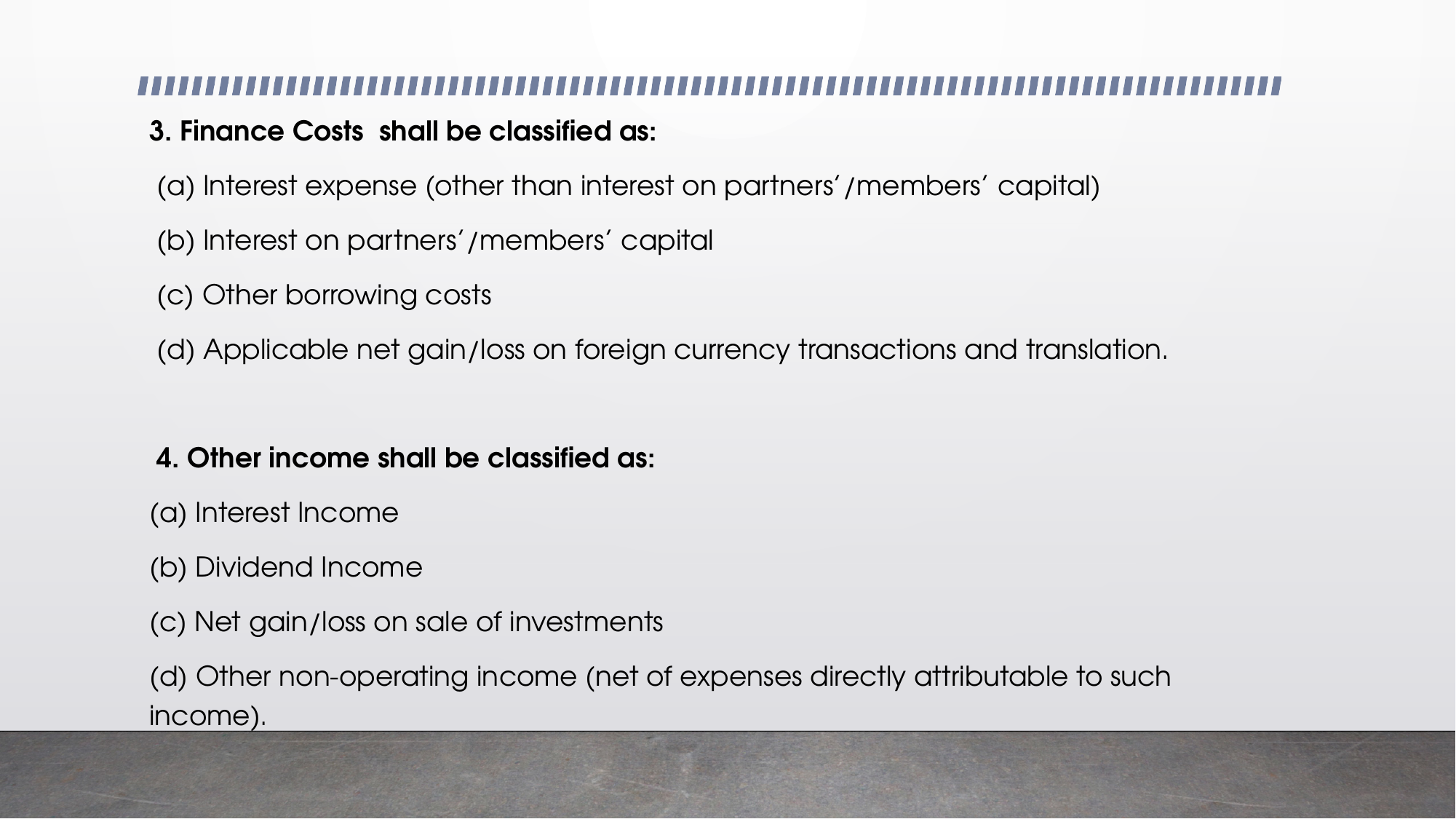

3. Finance Costs  shall be classified as:
 (a) Interest expense (other than interest on partners’/members’ capital)
 (b) Interest on partners’/members’ capital
 (c) Other borrowing costs
 (d) Applicable net gain/loss on foreign currency transactions and translation.

 4. Other income shall be classified as:
(a) Interest Income
(b) Dividend Income
(c) Net gain/loss on sale of investments
(d) Other non-operating income (net of expenses directly attributable to such income).